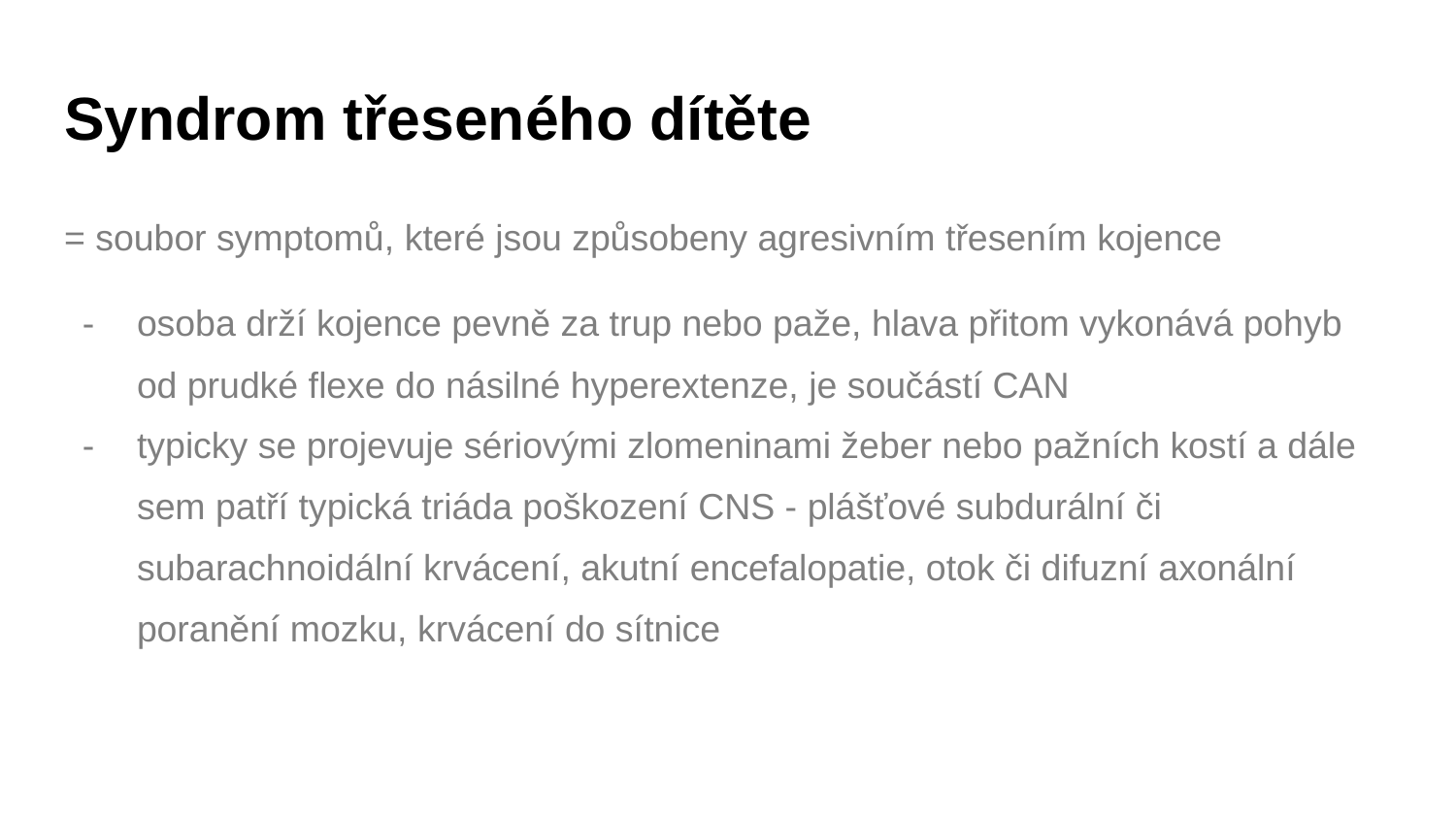

# Syndrom třeseného dítěte
= soubor symptomů, které jsou způsobeny agresivním třesením kojence
osoba drží kojence pevně za trup nebo paže, hlava přitom vykonává pohyb od prudké flexe do násilné hyperextenze, je součástí CAN
typicky se projevuje sériovými zlomeninami žeber nebo pažních kostí a dále sem patří typická triáda poškození CNS - plášťové subdurální či subarachnoidální krvácení, akutní encefalopatie, otok či difuzní axonální poranění mozku, krvácení do sítnice